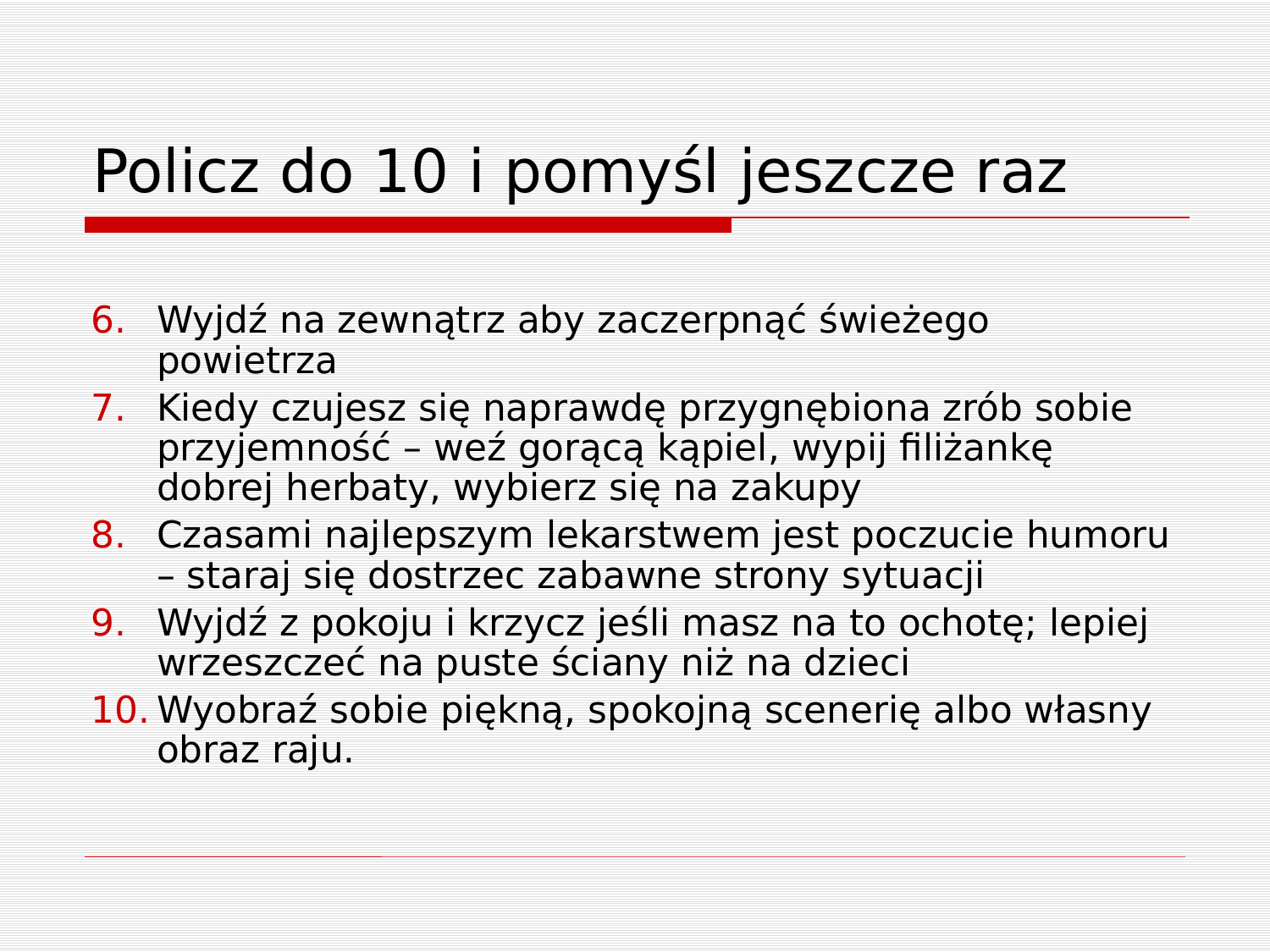

# Policz do 10 i pomyśl jeszcze raz

Wyjdź na zewnątrz aby zaczerpnąć świeżego powietrza
Kiedy czujesz się naprawdę przygnębiona zrób sobie przyjemność – weź gorącą kąpiel, wypij filiżankę dobrej herbaty, wybierz się na zakupy
Czasami najlepszym lekarstwem jest poczucie humoru – staraj się dostrzec zabawne strony sytuacji
Wyjdź z pokoju i krzycz jeśli masz na to ochotę; lepiej wrzeszczeć na puste ściany niż na dzieci
Wyobraź sobie piękną, spokojną scenerię albo własny obraz raju.